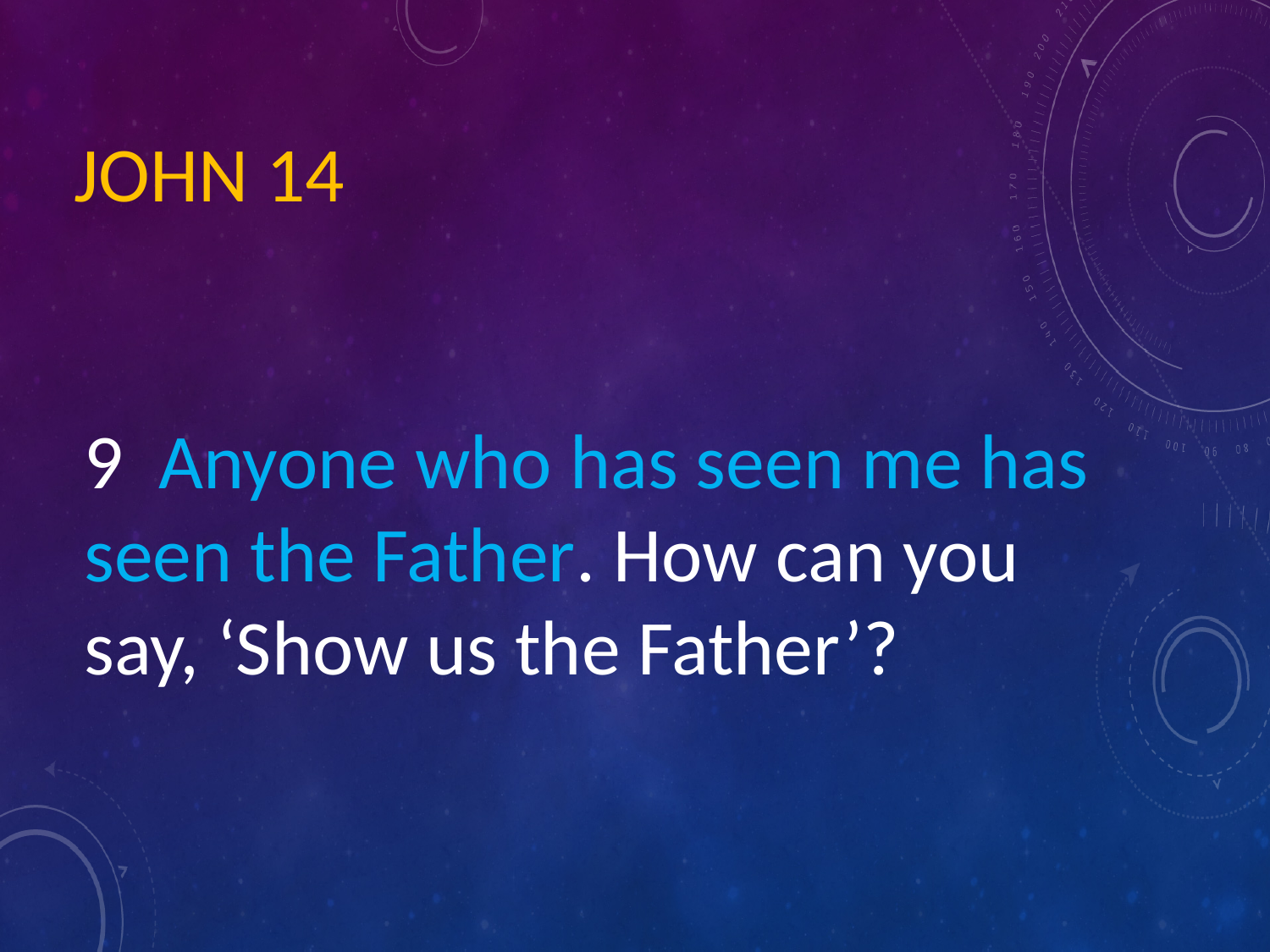

# John 14
9  Anyone who has seen me has seen the Father. How can you say, ‘Show us the Father’?